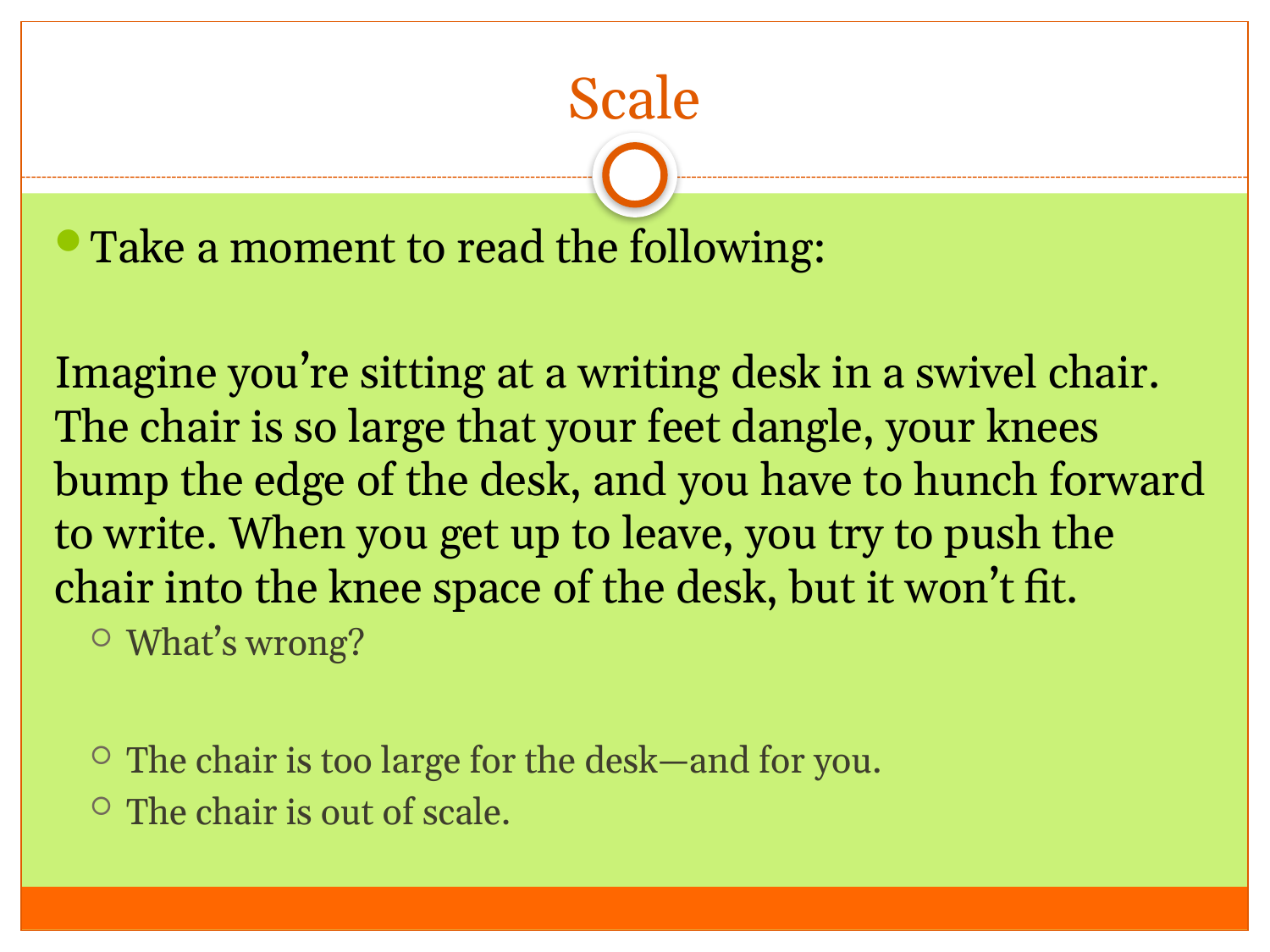

# Scale
Take a moment to read the following:

Imagine you’re sitting at a writing desk in a swivel chair. The chair is so large that your feet dangle, your knees bump the edge of the desk, and you have to hunch forward to write. When you get up to leave, you try to push the chair into the knee space of the desk, but it won’t fit.
What’s wrong?

The chair is too large for the desk—and for you.
The chair is out of scale.